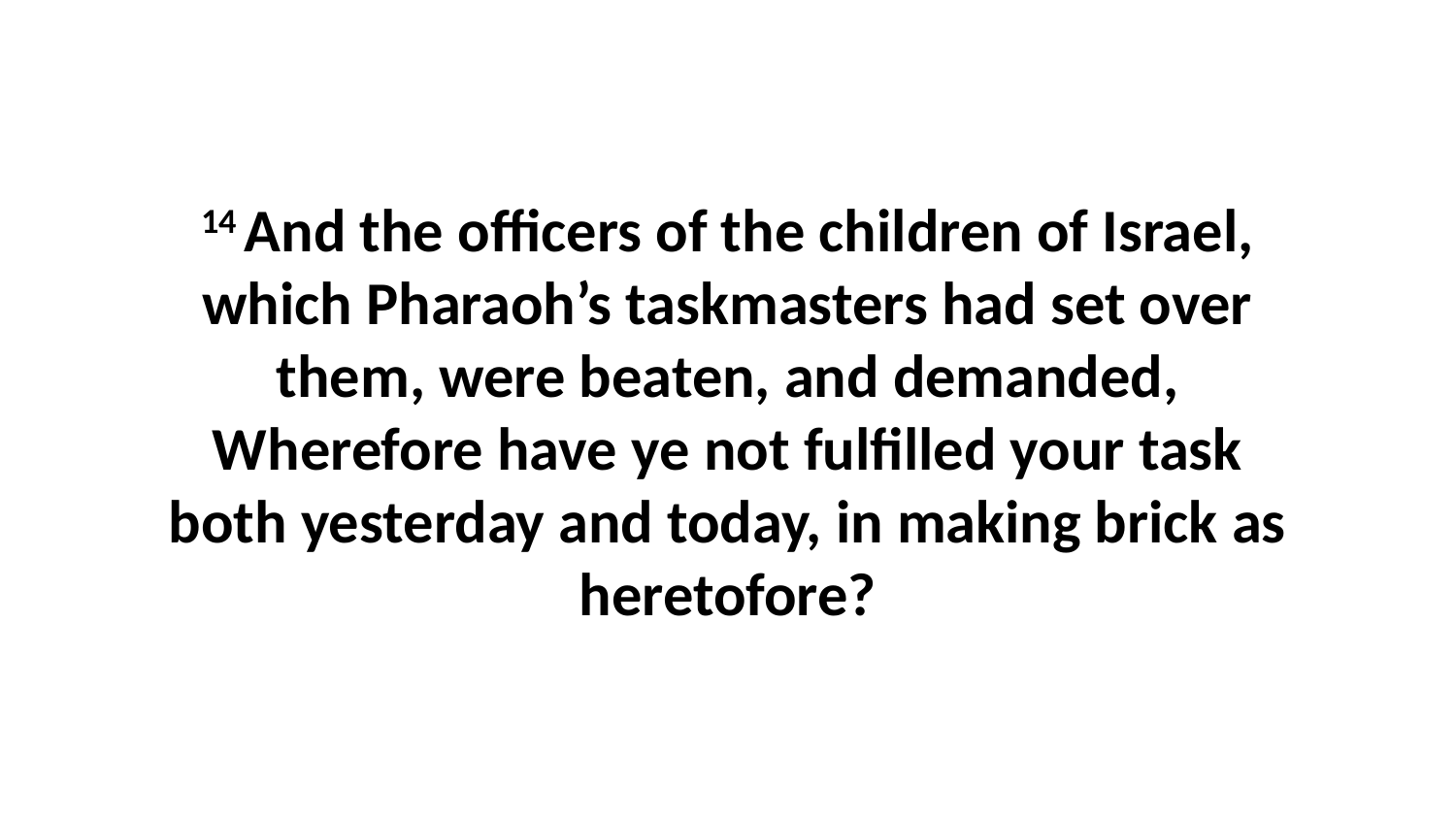

14 And the officers of the children of Israel, which Pharaoh’s taskmasters had set over them, were beaten, and demanded, Wherefore have ye not fulfilled your task both yesterday and today, in making brick as heretofore?